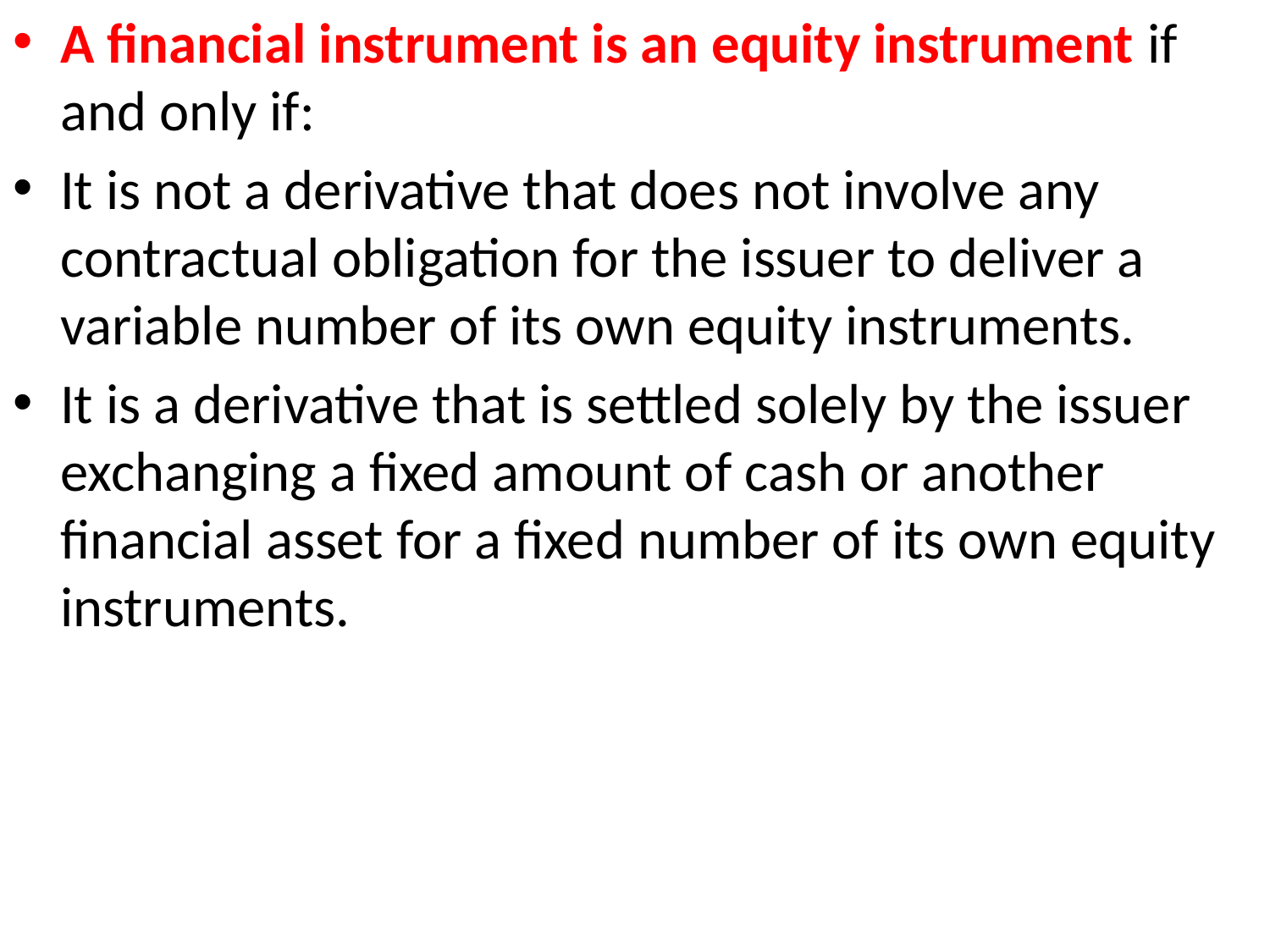

A financial instrument is an equity instrument if and only if:
It is not a derivative that does not involve any contractual obligation for the issuer to deliver a variable number of its own equity instruments.
It is a derivative that is settled solely by the issuer exchanging a fixed amount of cash or another financial asset for a fixed number of its own equity instruments.